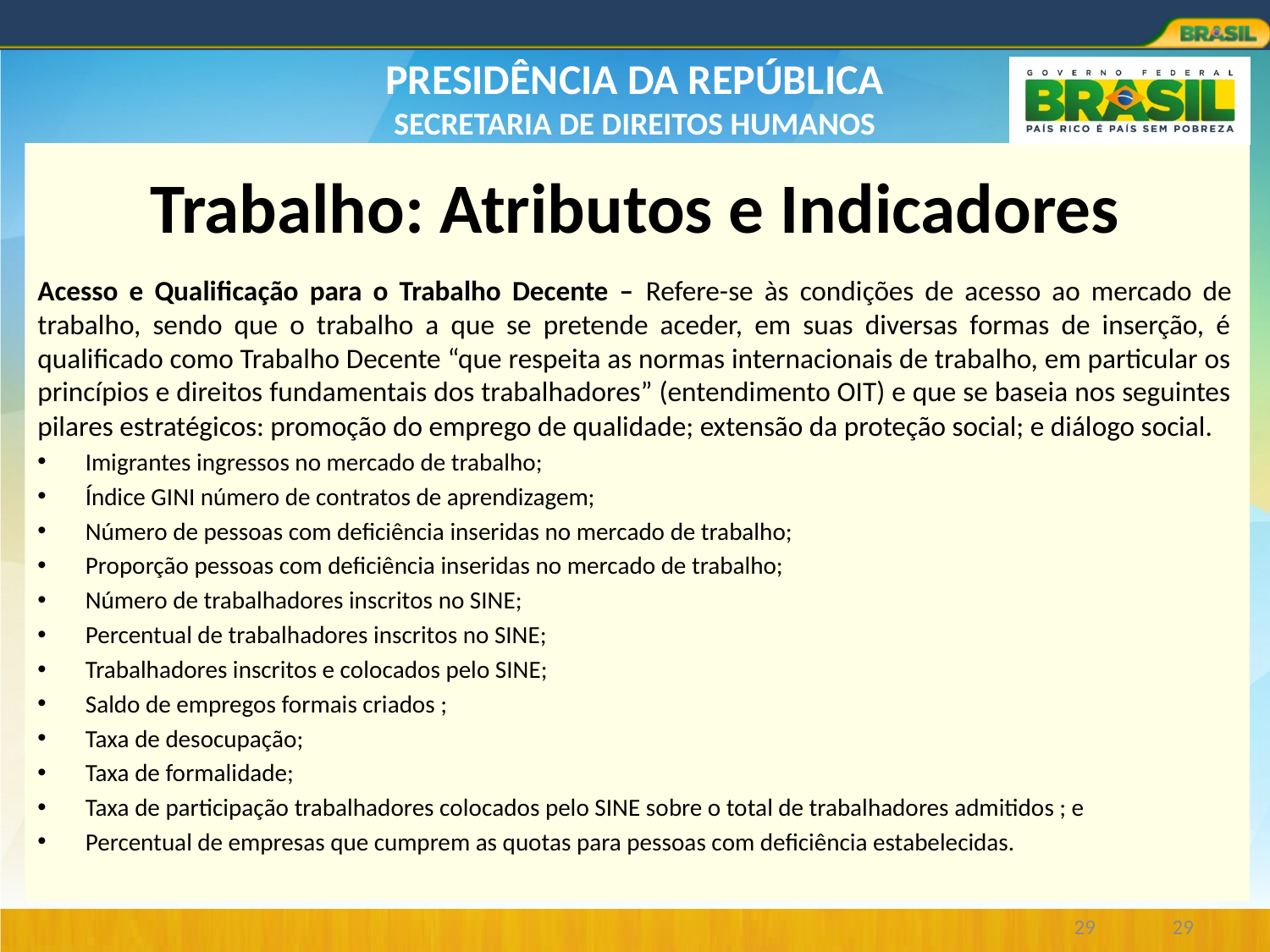

# Trabalho: Atributos e Indicadores
Acesso e Qualificação para o Trabalho Decente – Refere-se às condições de acesso ao mercado de trabalho, sendo que o trabalho a que se pretende aceder, em suas diversas formas de inserção, é qualificado como Trabalho Decente “que respeita as normas internacionais de trabalho, em particular os princípios e direitos fundamentais dos trabalhadores” (entendimento OIT) e que se baseia nos seguintes pilares estratégicos: promoção do emprego de qualidade; extensão da proteção social; e diálogo social.
Imigrantes ingressos no mercado de trabalho;
Índice GINI número de contratos de aprendizagem;
Número de pessoas com deficiência inseridas no mercado de trabalho;
Proporção pessoas com deficiência inseridas no mercado de trabalho;
Número de trabalhadores inscritos no SINE;
Percentual de trabalhadores inscritos no SINE;
Trabalhadores inscritos e colocados pelo SINE;
Saldo de empregos formais criados ;
Taxa de desocupação;
Taxa de formalidade;
Taxa de participação trabalhadores colocados pelo SINE sobre o total de trabalhadores admitidos ; e
Percentual de empresas que cumprem as quotas para pessoas com deficiência estabelecidas.

29
29